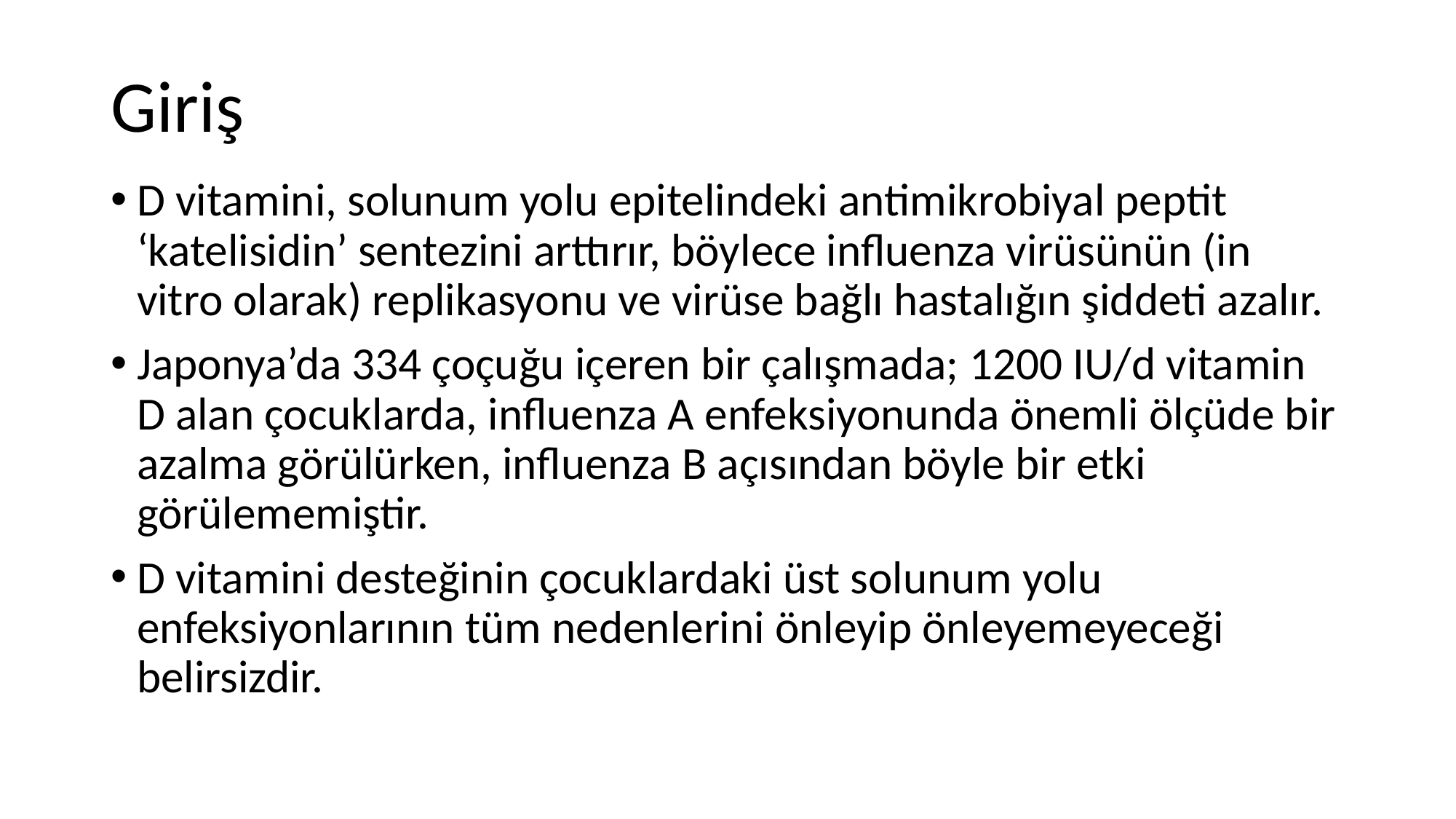

# Giriş
D vitamini, solunum yolu epitelindeki antimikrobiyal peptit ‘katelisidin’ sentezini arttırır, böylece influenza virüsünün (in vitro olarak) replikasyonu ve virüse bağlı hastalığın şiddeti azalır.
Japonya’da 334 çoçuğu içeren bir çalışmada; 1200 IU/d vitamin D alan çocuklarda, influenza A enfeksiyonunda önemli ölçüde bir azalma görülürken, influenza B açısından böyle bir etki görülememiştir.
D vitamini desteğinin çocuklardaki üst solunum yolu enfeksiyonlarının tüm nedenlerini önleyip önleyemeyeceği belirsizdir.